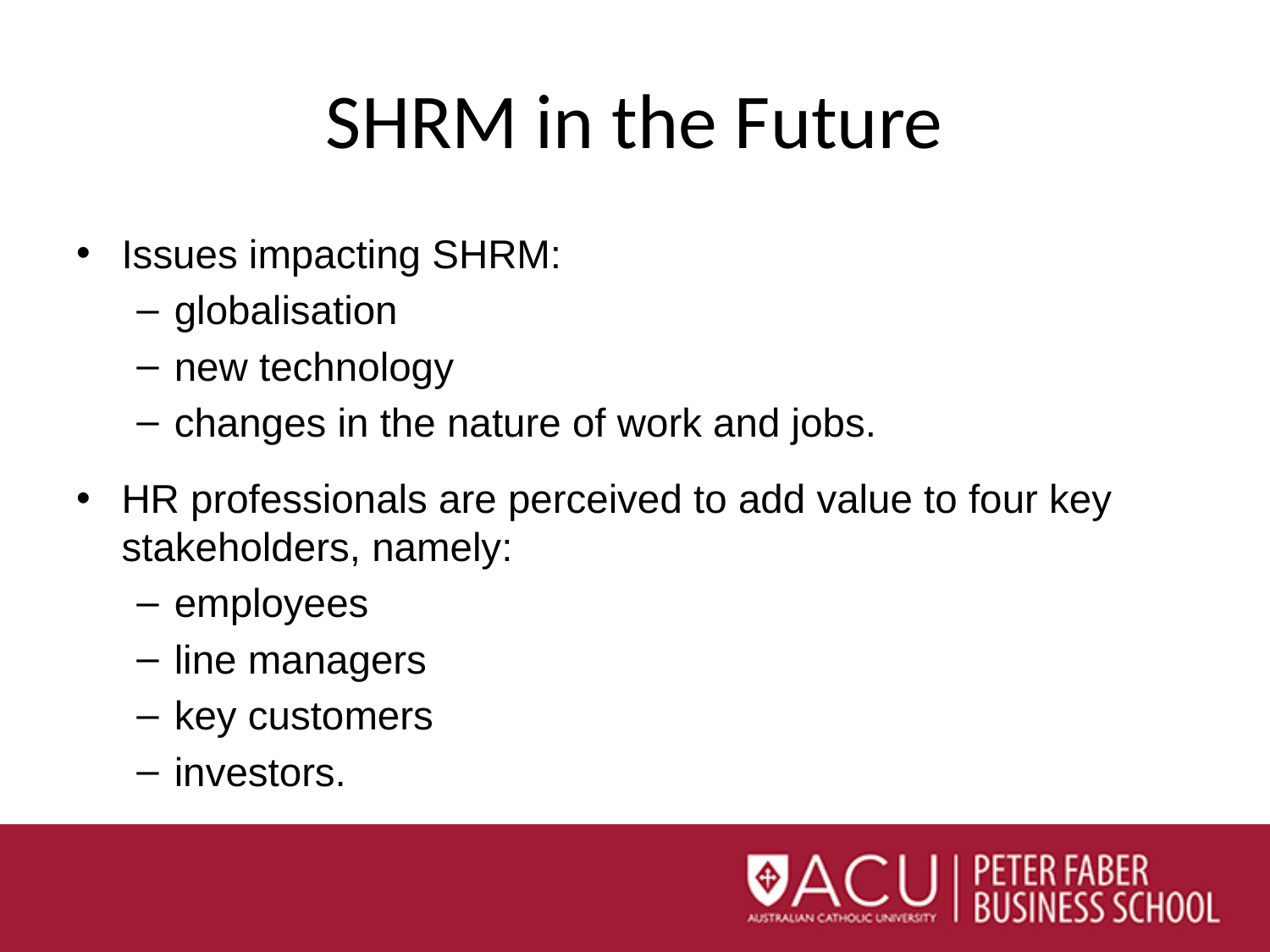

# SHRM in the Future
Issues impacting SHRM:
globalisation
new technology
changes in the nature of work and jobs.
HR professionals are perceived to add value to four key stakeholders, namely:
employees
line managers
key customers
investors.